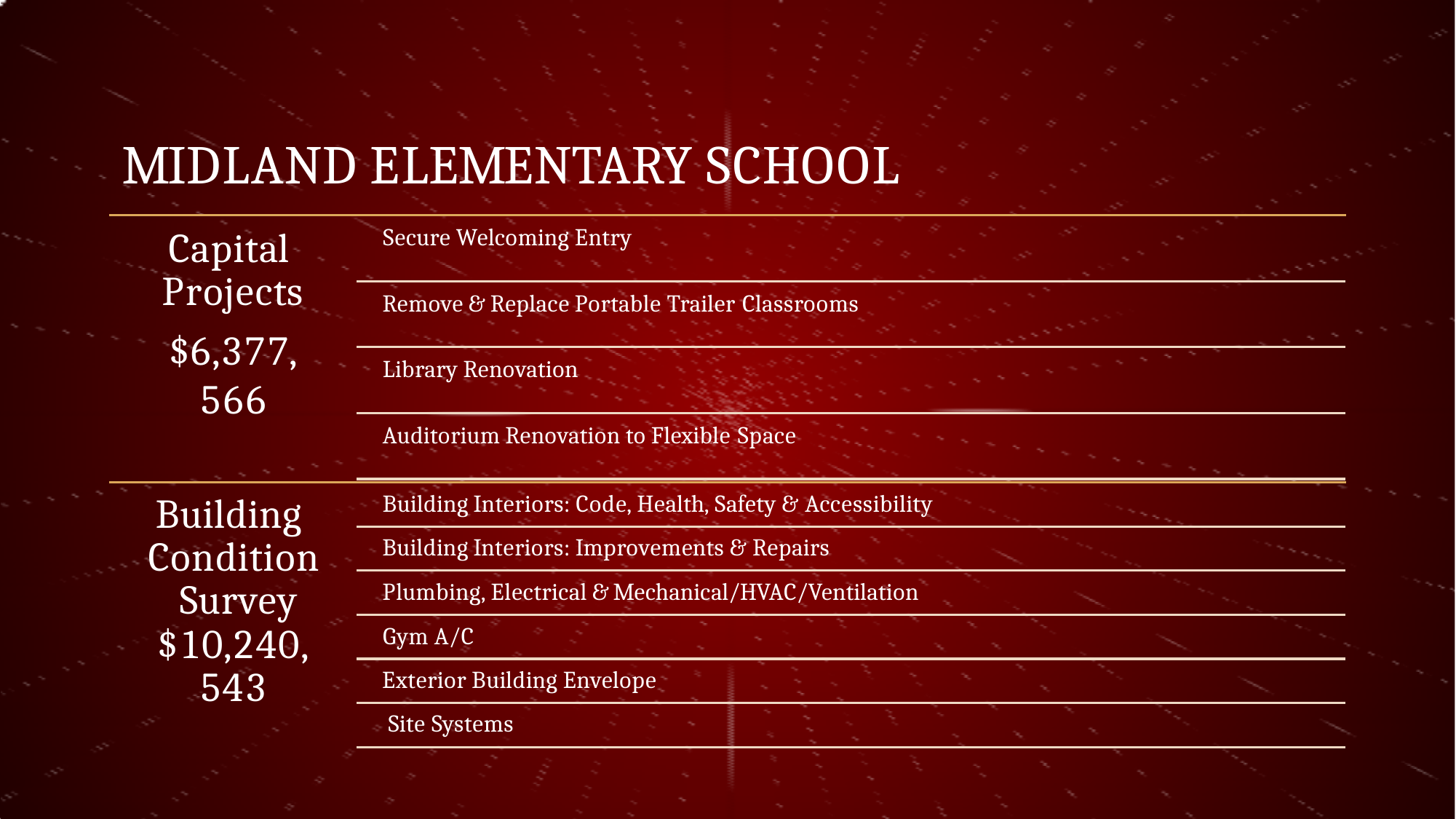

# MIDLAND ELEMENTARY SCHOOL

Capital  Projects
$6,377,566
Secure Welcoming Entry

Remove & Replace Portable Trailer Classrooms

Library Renovation

Auditorium Renovation to Flexible Space

Building  Condition  Survey
$10,240,543
Building Interiors: Code, Health, Safety & Accessibility

Building Interiors: Improvements & Repairs

Plumbing, Electrical & Mechanical/HVAC/Ventilation

Gym A/C
Exterior Building Envelope  Site Systems